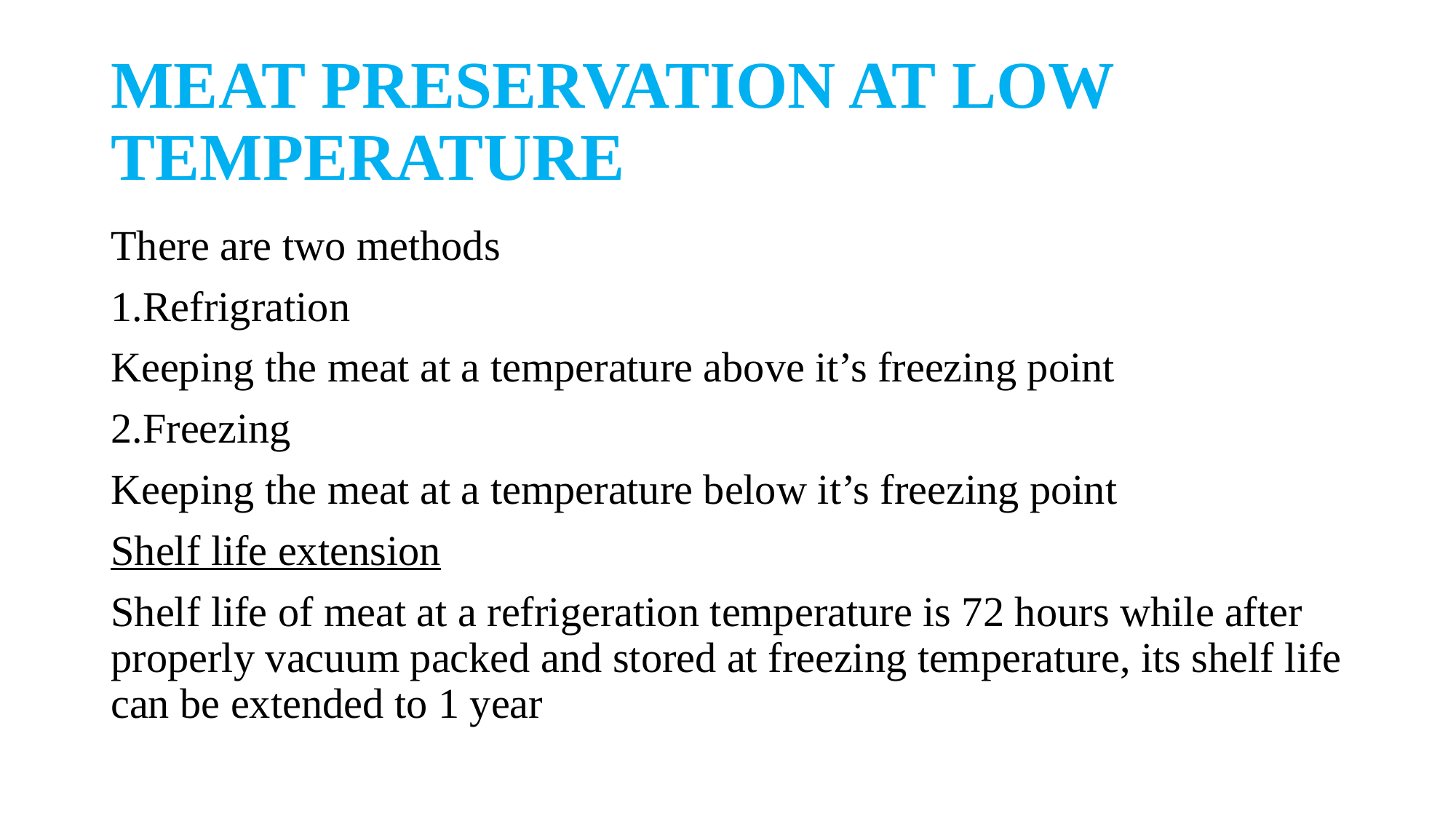

# MEAT PRESERVATION AT LOW TEMPERATURE
There are two methods
1.Refrigration
Keeping the meat at a temperature above it’s freezing point
2.Freezing
Keeping the meat at a temperature below it’s freezing point
Shelf life extension
Shelf life of meat at a refrigeration temperature is 72 hours while after properly vacuum packed and stored at freezing temperature, its shelf life can be extended to 1 year